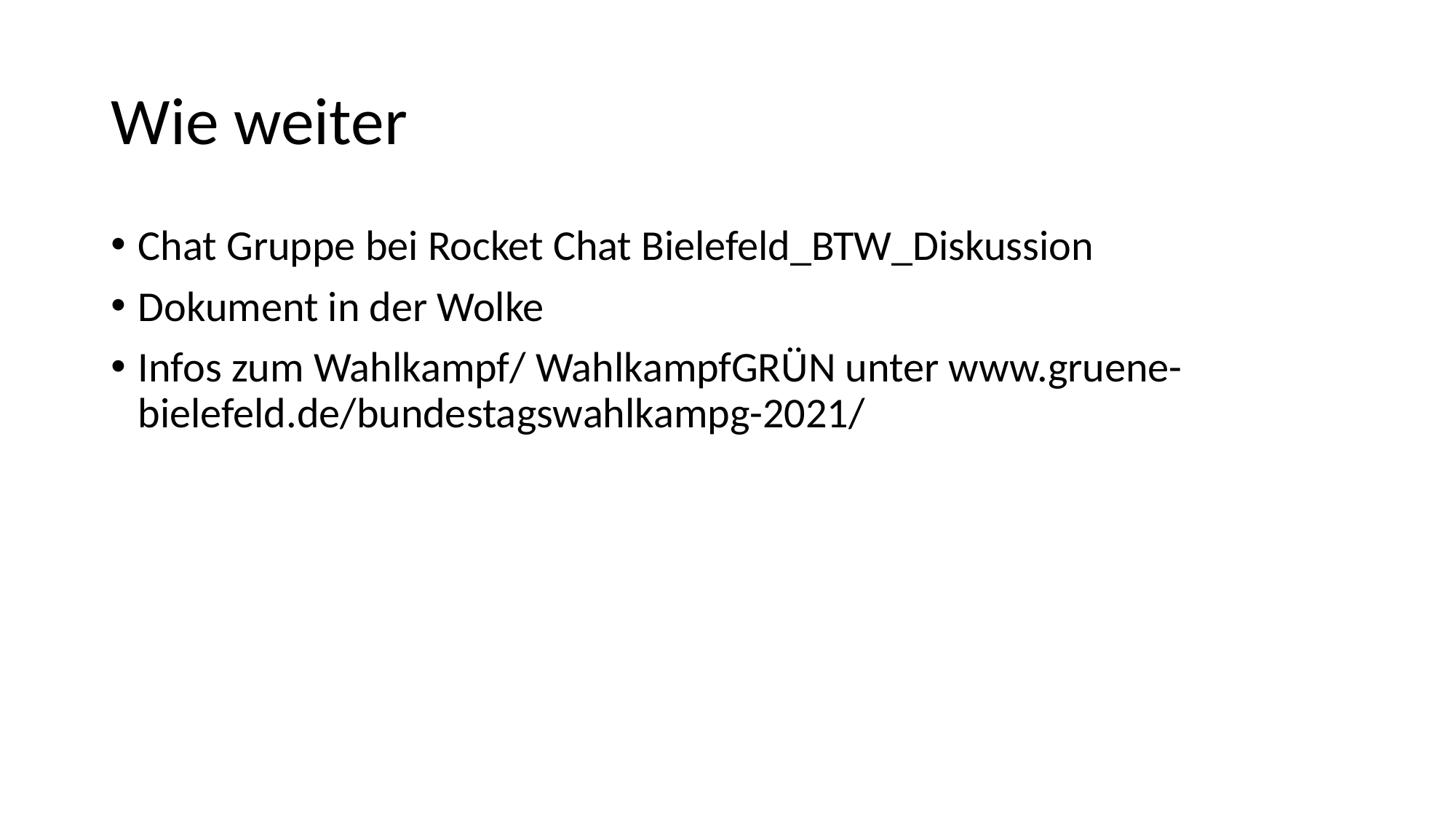

# Wie weiter
Chat Gruppe bei Rocket Chat Bielefeld_BTW_Diskussion
Dokument in der Wolke
Infos zum Wahlkampf/ WahlkampfGRÜN unter www.gruene-bielefeld.de/bundestagswahlkampg-2021/